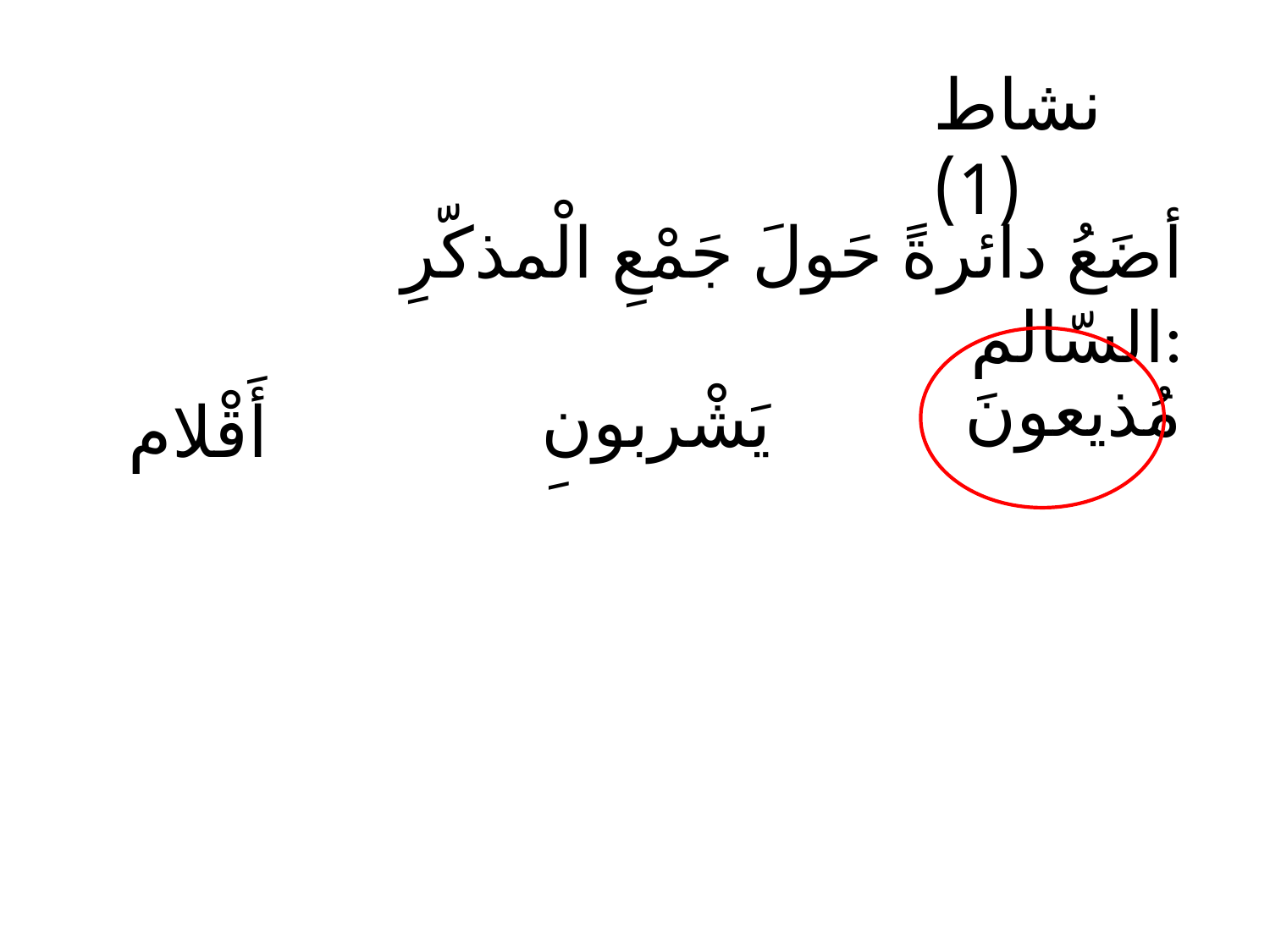

نشاط (1)
أضَعُ دائرةً حَولَ جَمْعِ الْمذكّرِ السّالم:

مُذيعونَ
يَشْربون َ
أَقْلام